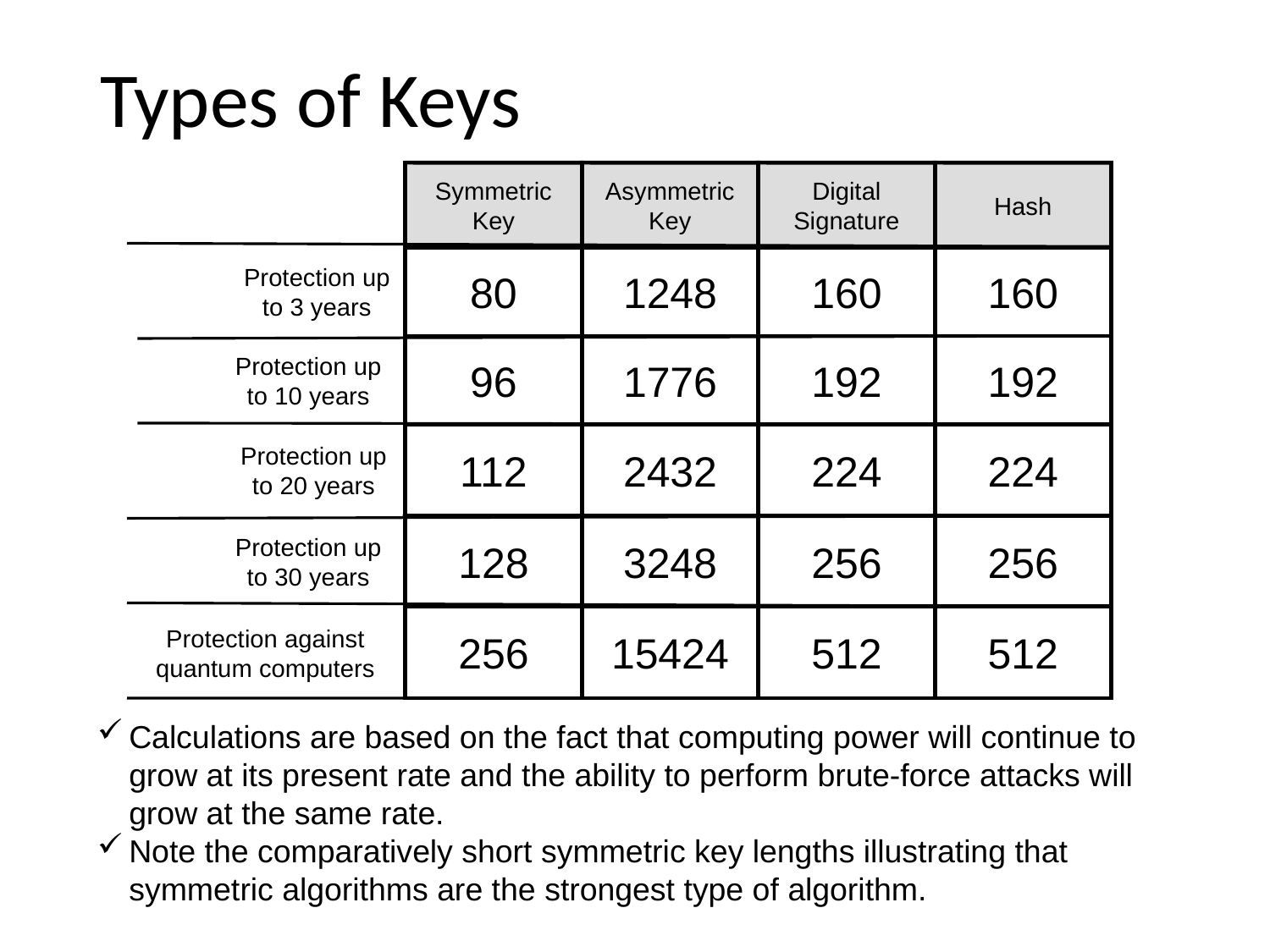

# Types of Keys

Symmetric Key

Asymmetric Key

Digital Signature

Hash

Protection up to 3 years

80

1248

160

160

Protection up to 10 years
96
1776
192
192

Protection up to 20 years

112

2432
224
224

Protection up to 30 years

128
3248
256
256

Protection against quantum computers
256
15424
512
512

Calculations are based on the fact that computing power will continue to grow at its present rate and the ability to perform brute-force attacks will grow at the same rate.
Note the comparatively short symmetric key lengths illustrating that symmetric algorithms are the strongest type of algorithm.